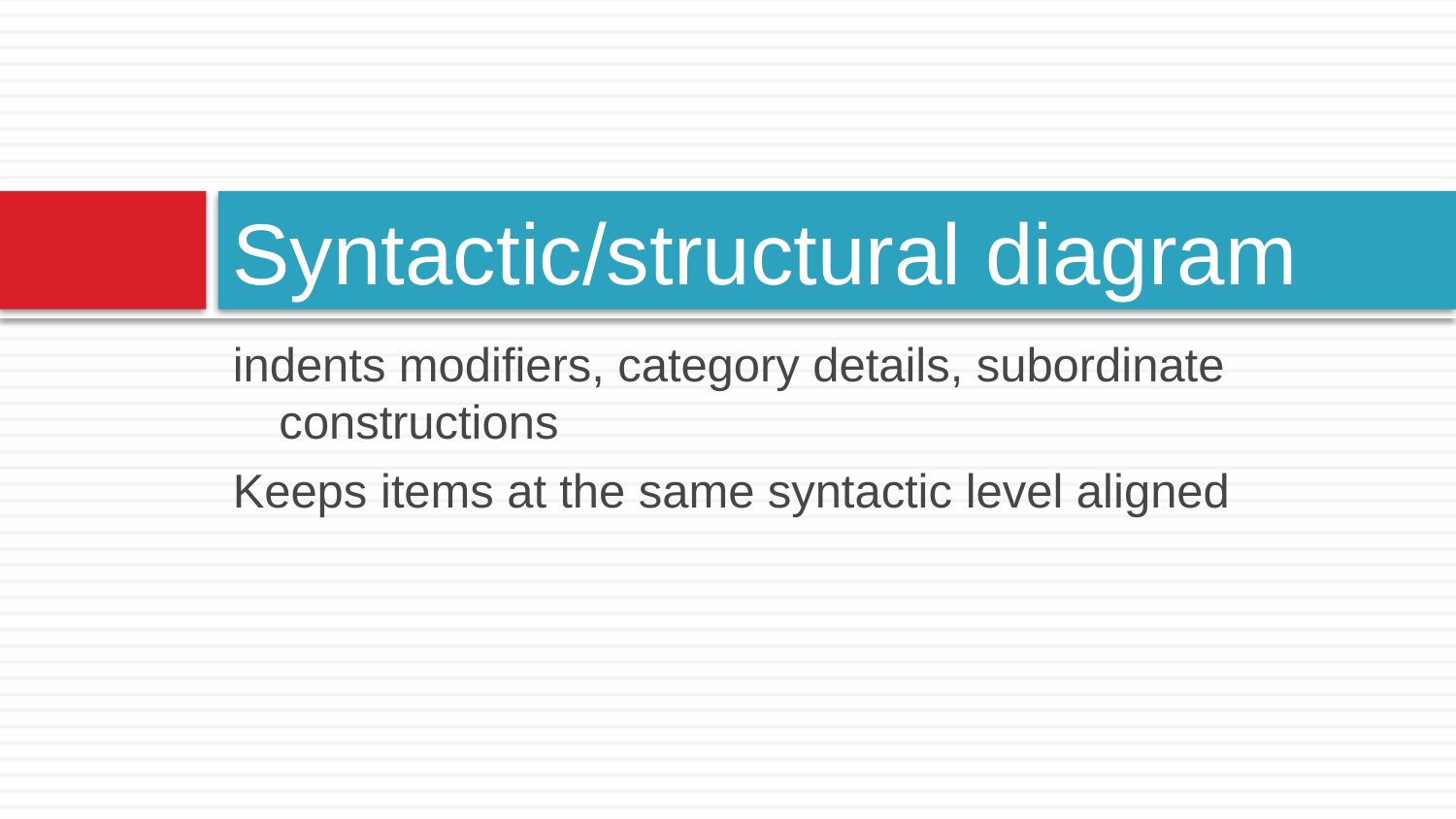

# Syntactic/structural diagram
indents modifiers, category details, subordinate constructions
Keeps items at the same syntactic level aligned